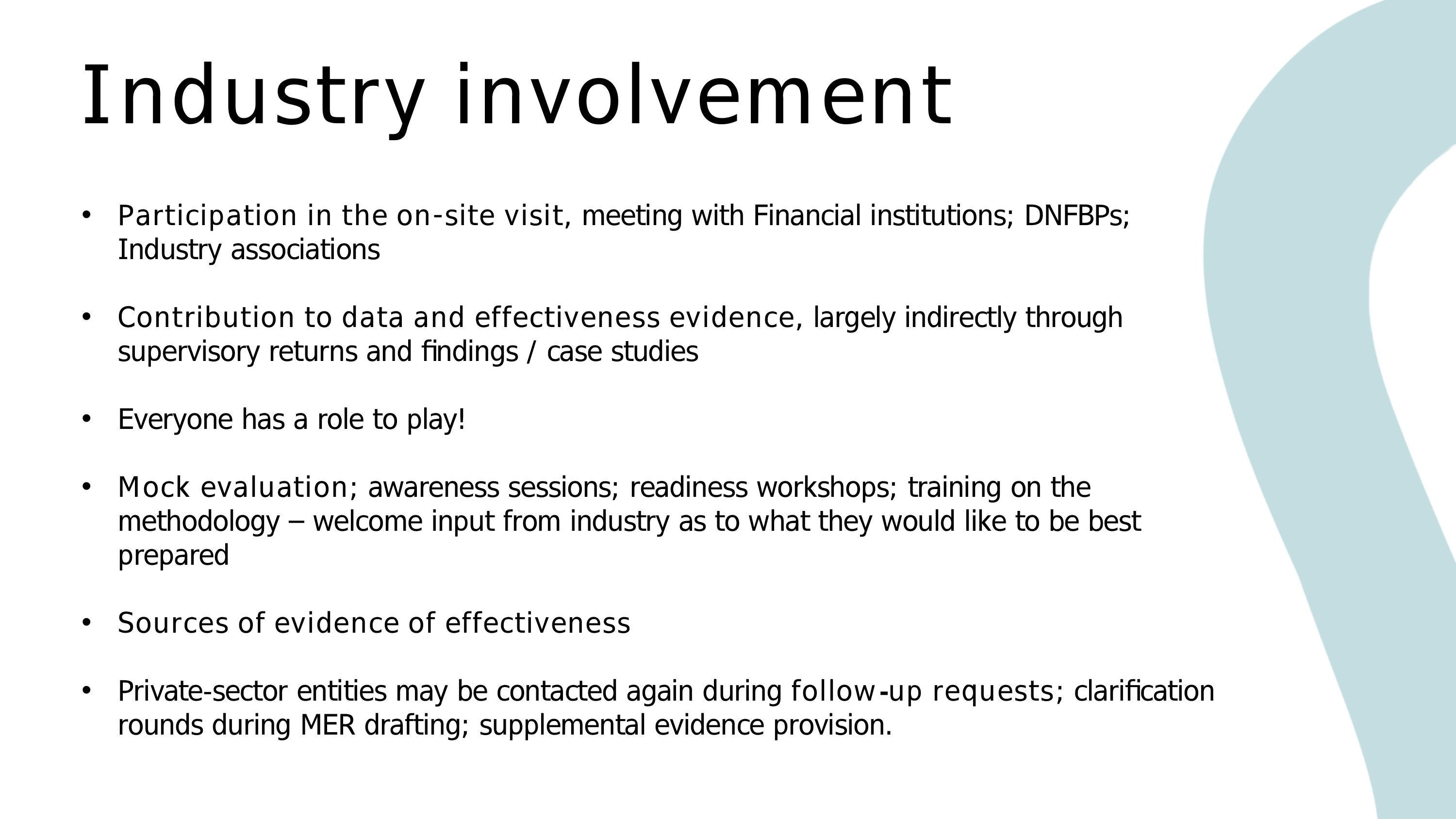

Industry involvement
Participation in the on-site visit, meeting with Financial institutions; DNFBPs; Industry associations

Contribution to data and effectiveness evidence, largely indirectly through supervisory returns and findings / case studies

Everyone has a role to play!

Mock evaluation; awareness sessions; readiness workshops; training on the methodology – welcome input from industry as to what they would like to be best prepared

Sources of evidence of effectiveness

Private‑sector entities may be contacted again during follow‑up requests; clarification rounds during MER drafting; supplemental evidence provision.